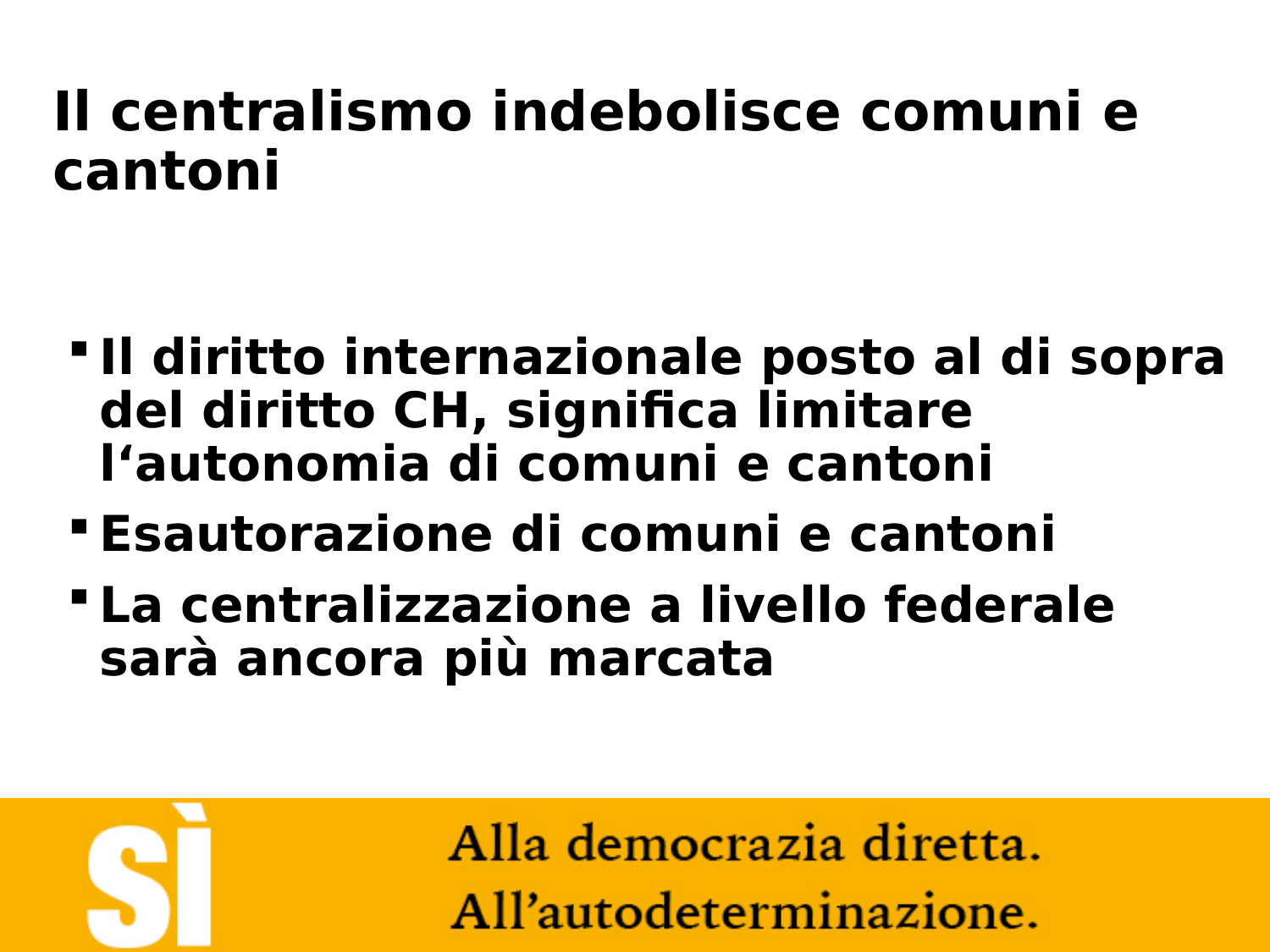

# Il centralismo indebolisce comuni e cantoni
Il diritto internazionale posto al di sopra del diritto CH, significa limitare l‘autonomia di comuni e cantoni
Esautorazione di comuni e cantoni
La centralizzazione a livello federale sarà ancora più marcata